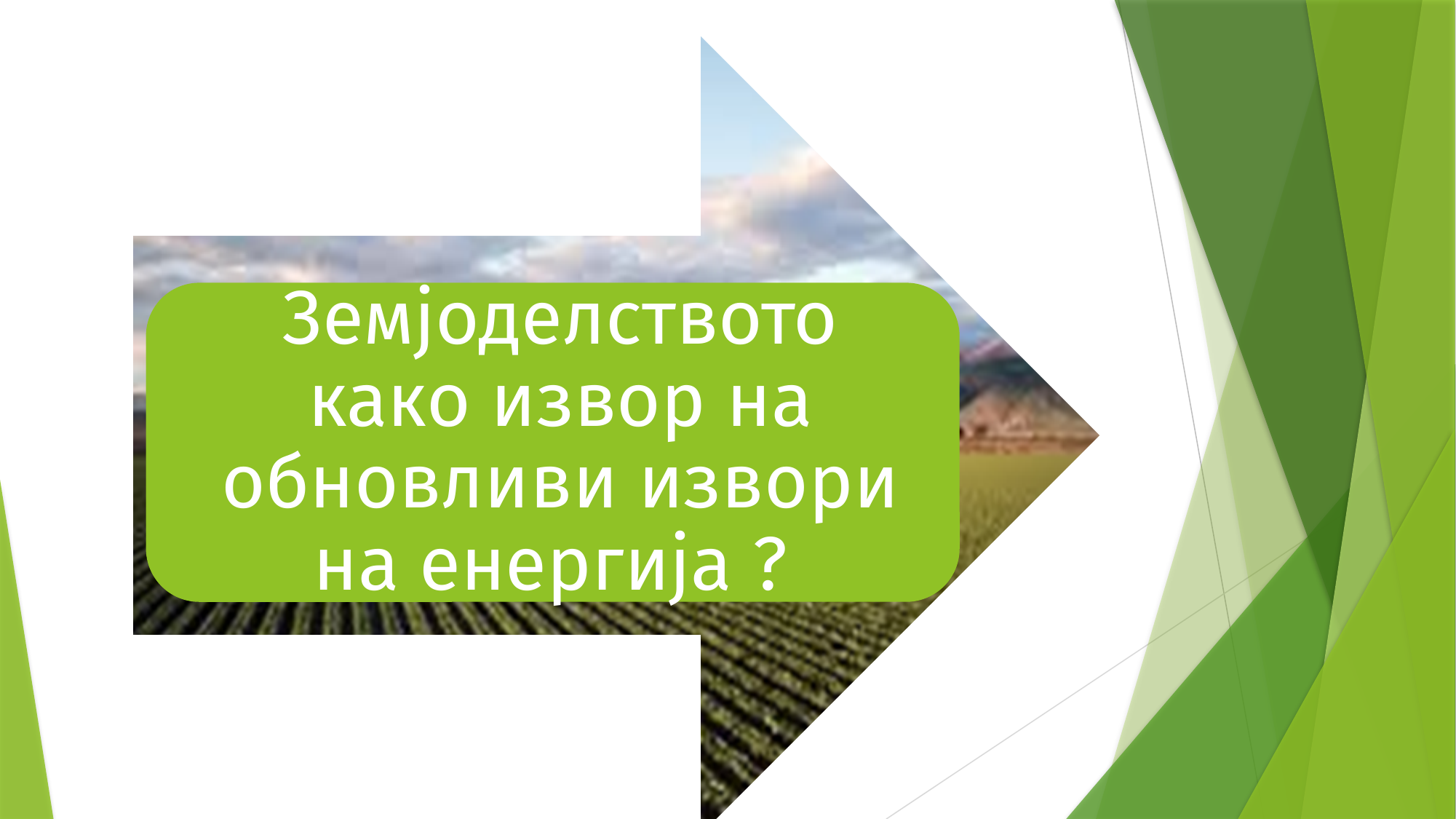

Земјоделството како извор на обновливи извори на енергија ?